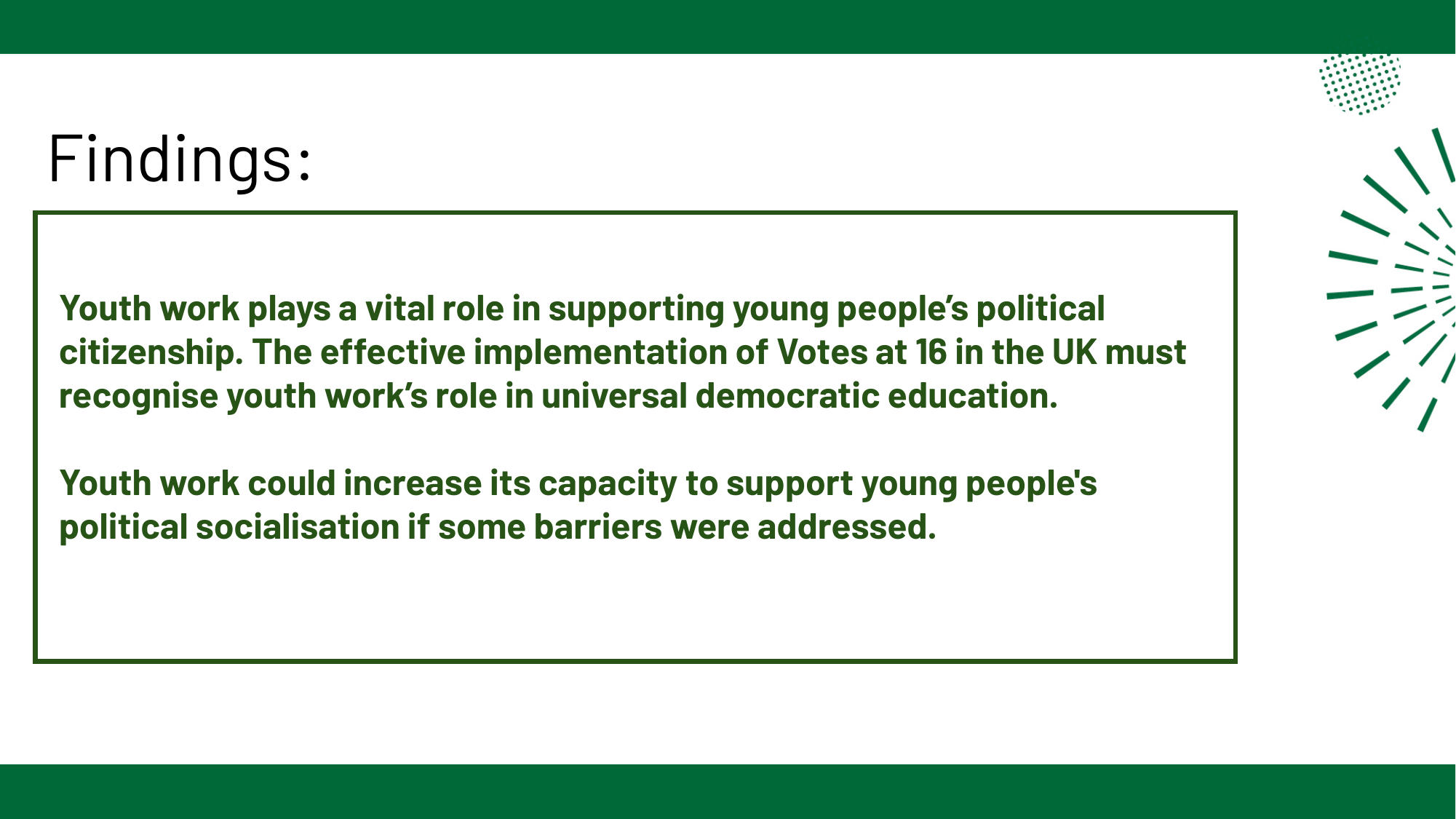

# Findings:
Youth work plays a vital role in supporting young people’s political citizenship. The effective implementation of Votes at 16 in the UK must recognise youth work’s role in universal democratic education.

Youth work could increase its capacity to support young people's political socialisation if some barriers were addressed.